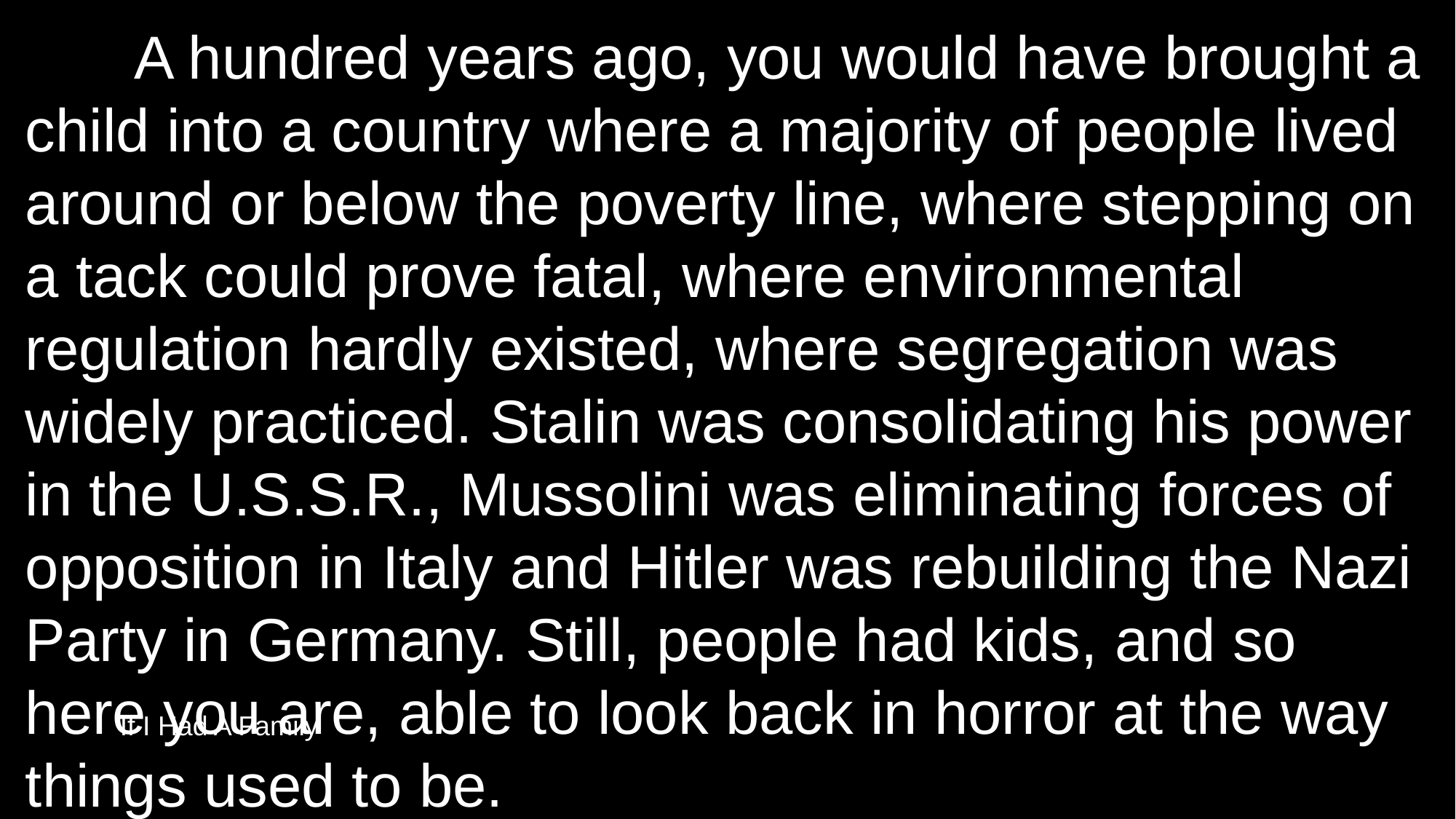

A hundred years ago, you would have brought a child into a country where a majority of people lived around or below the poverty line, where stepping on a tack could prove fatal, where environmental regulation hardly existed, where segregation was widely practiced. Stalin was consolidating his power in the U.S.S.R., Mussolini was eliminating forces of opposition in Italy and Hitler was rebuilding the Nazi Party in Germany. Still, people had kids, and so here you are, able to look back in horror at the way things used to be.
If I Had A Family
1-15-2024
6